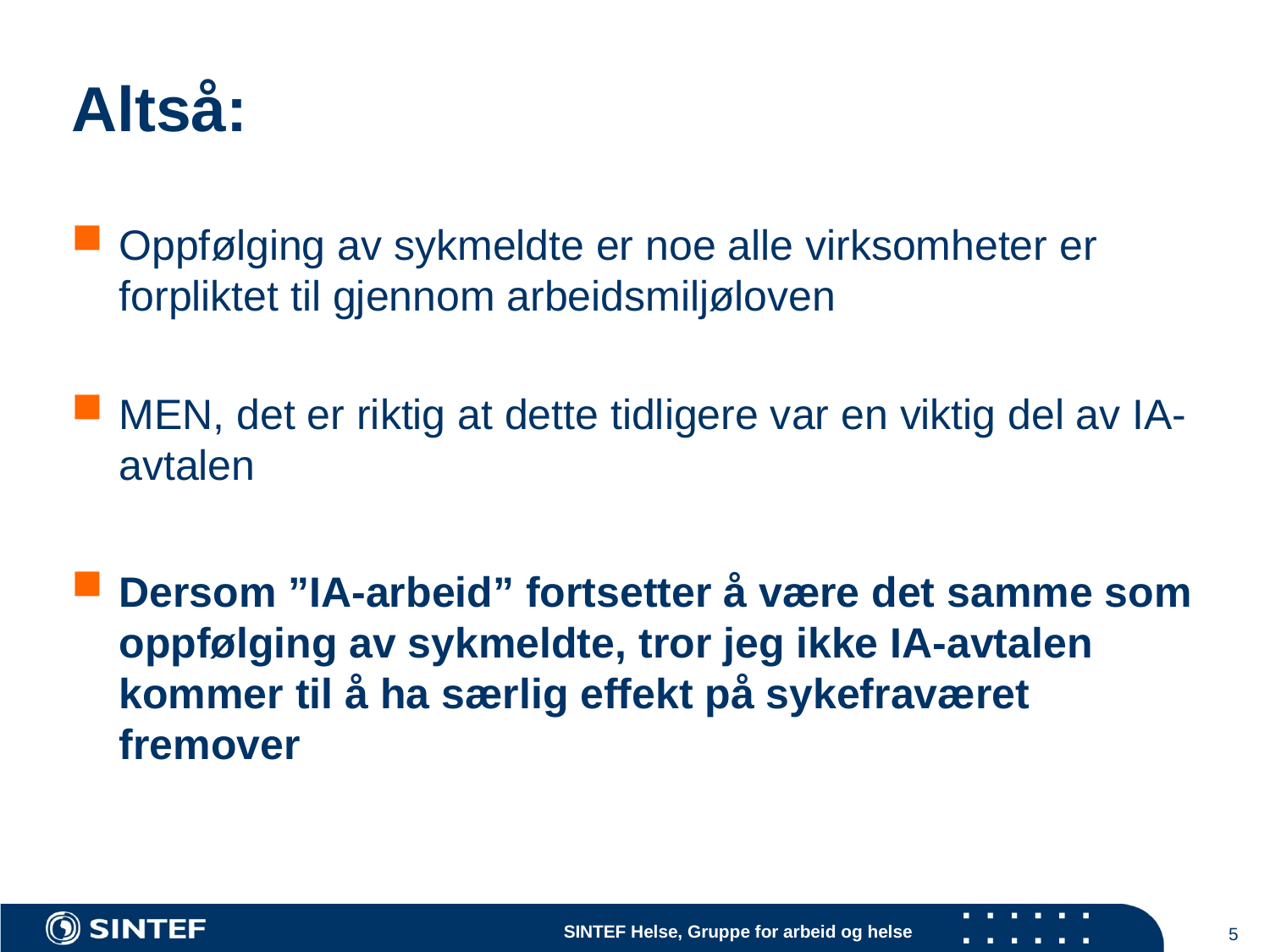

# Altså:
Oppfølging av sykmeldte er noe alle virksomheter er forpliktet til gjennom arbeidsmiljøloven

MEN, det er riktig at dette tidligere var en viktig del av IA-avtalen

Dersom ”IA-arbeid” fortsetter å være det samme som oppfølging av sykmeldte, tror jeg ikke IA-avtalen kommer til å ha særlig effekt på sykefraværet fremover
5